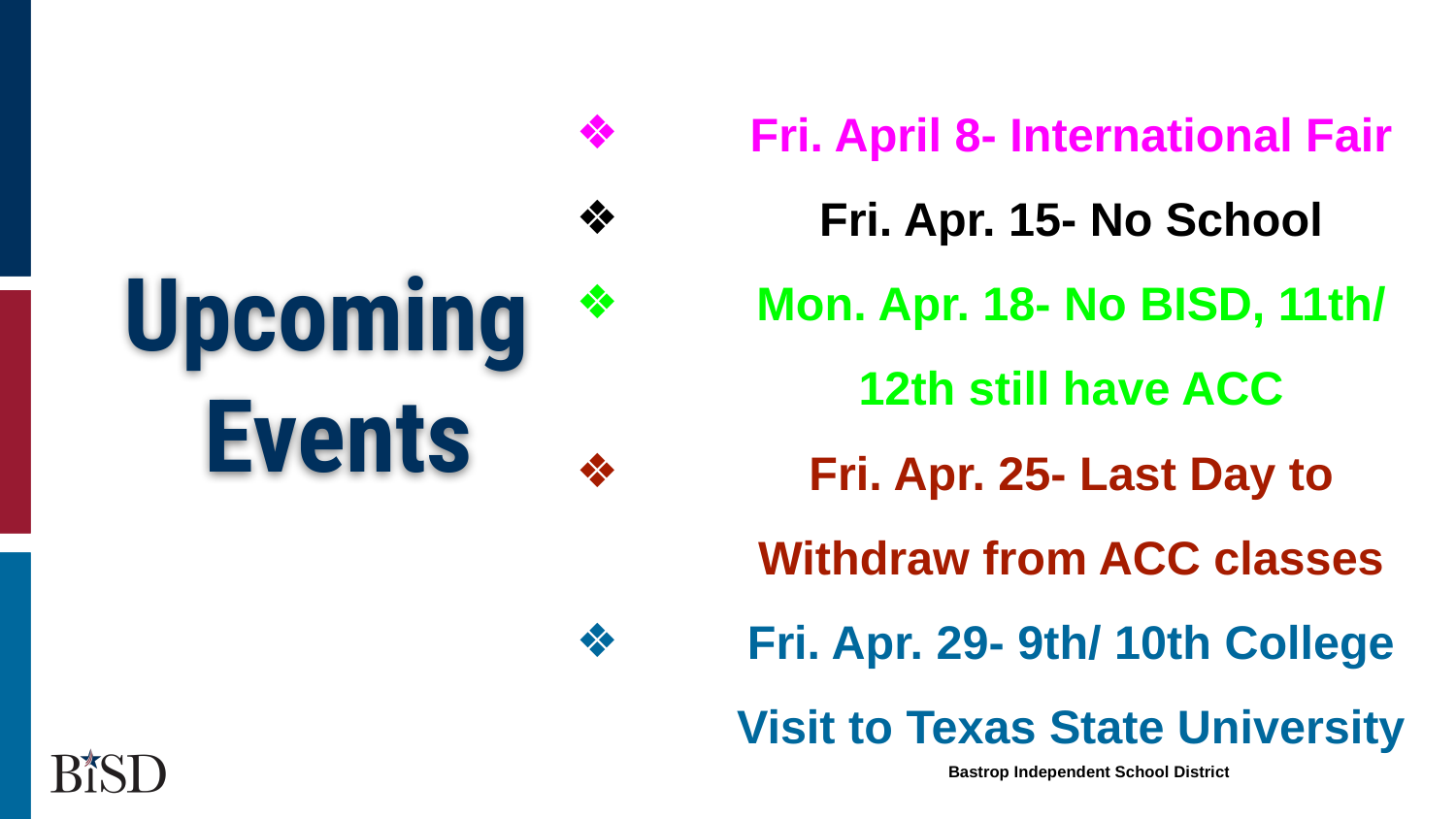

Fri. April 8- International Fair
Fri. Apr. 15- No School
Mon. Apr. 18- No BISD, 11th/ 12th still have ACC
Fri. Apr. 25- Last Day to Withdraw from ACC classes
Fri. Apr. 29- 9th/ 10th College Visit to Texas State University

# Upcoming
Events

hi